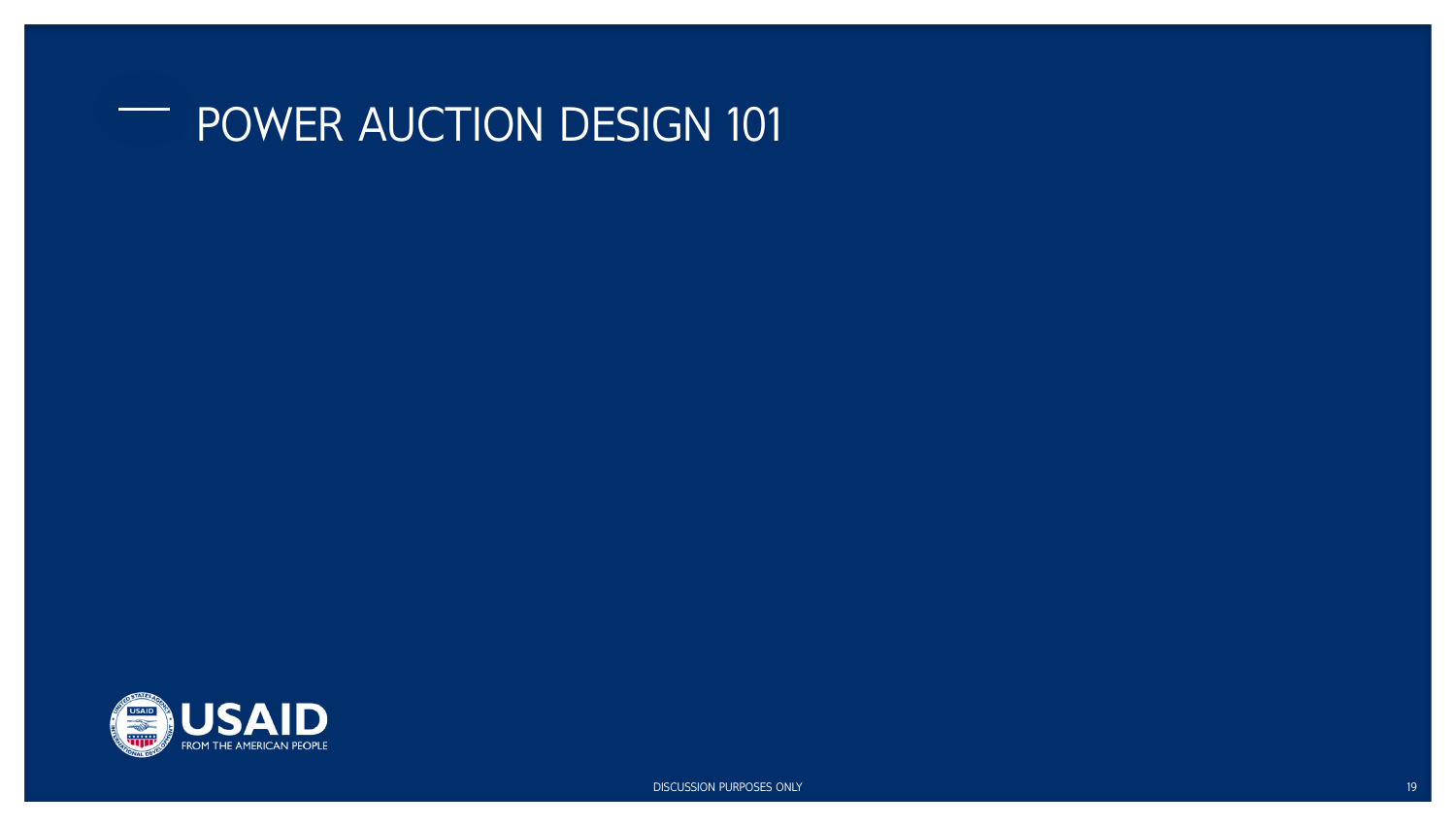

# POWER AUCTION DESIGN 101
DISCUSSION PURPOSES ONLY
19